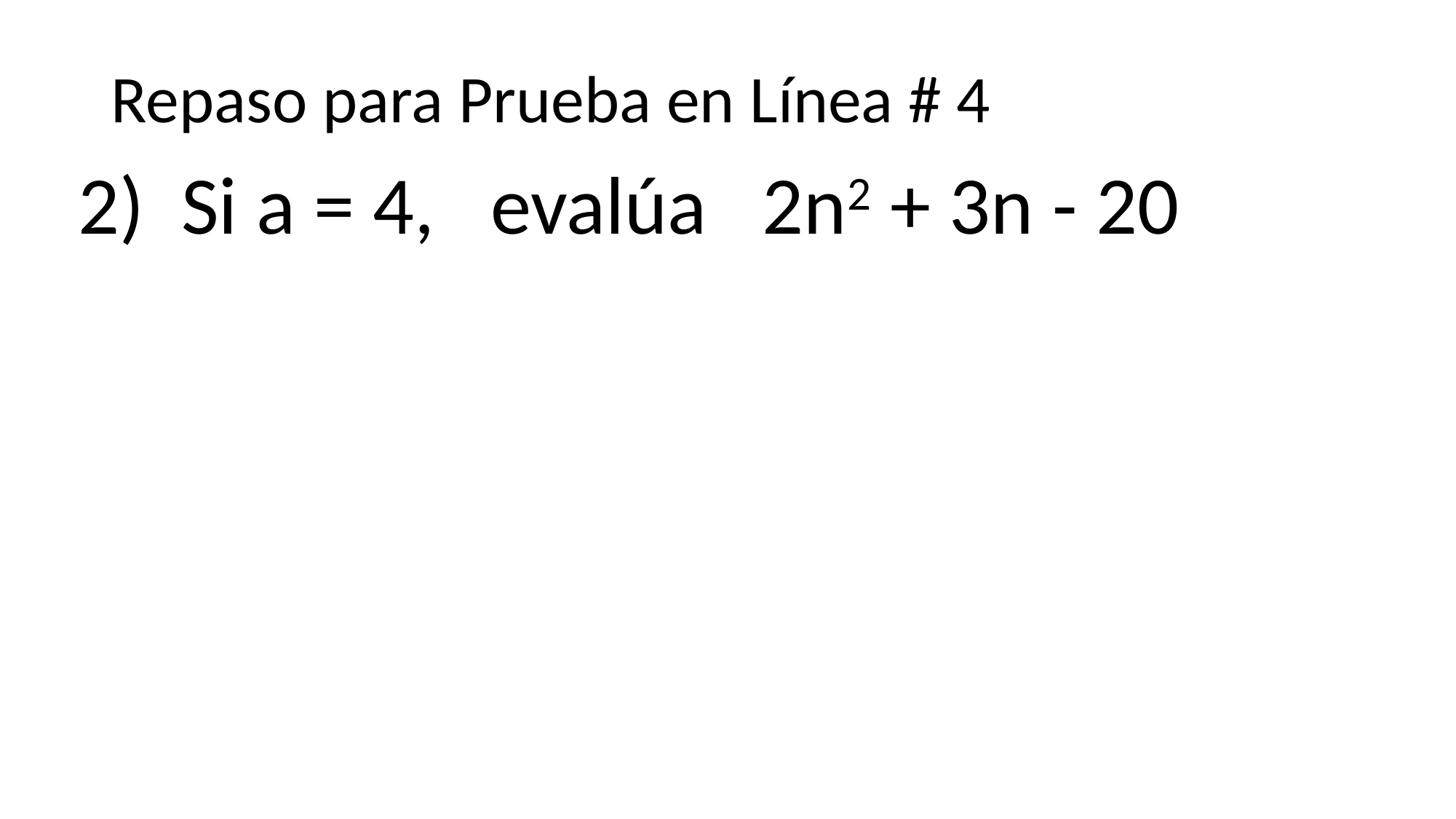

# Repaso para Prueba en Línea # 4
2)  Si a = 4,   evalúa   2n2 + 3n - 20